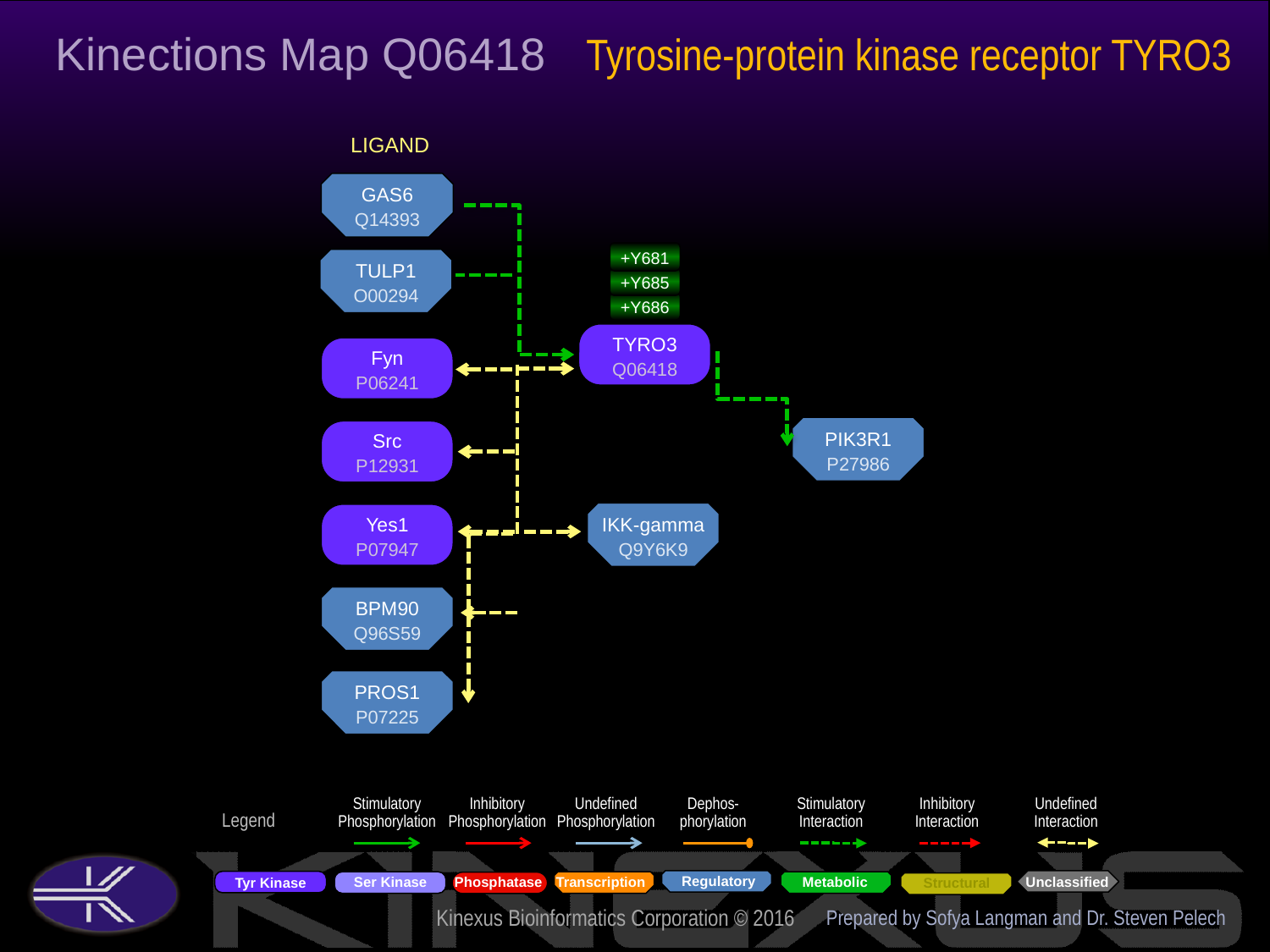

Kinections Map Q06418
Tyrosine-protein kinase receptor TYRO3
LIGAND

GAS6
Q14393
+Y681

TULP1
O00294
+Y685

+Y686

TYRO3
Q06418

Fyn
P06241

PIK3R1
P27986
Src
P12931

IKK-gamma
Q9Y6K9
Yes1
P07947

BPM90
Q96S59

PROS1
P07225
Prepared by Sofya Langman and Dr. Steven Pelech